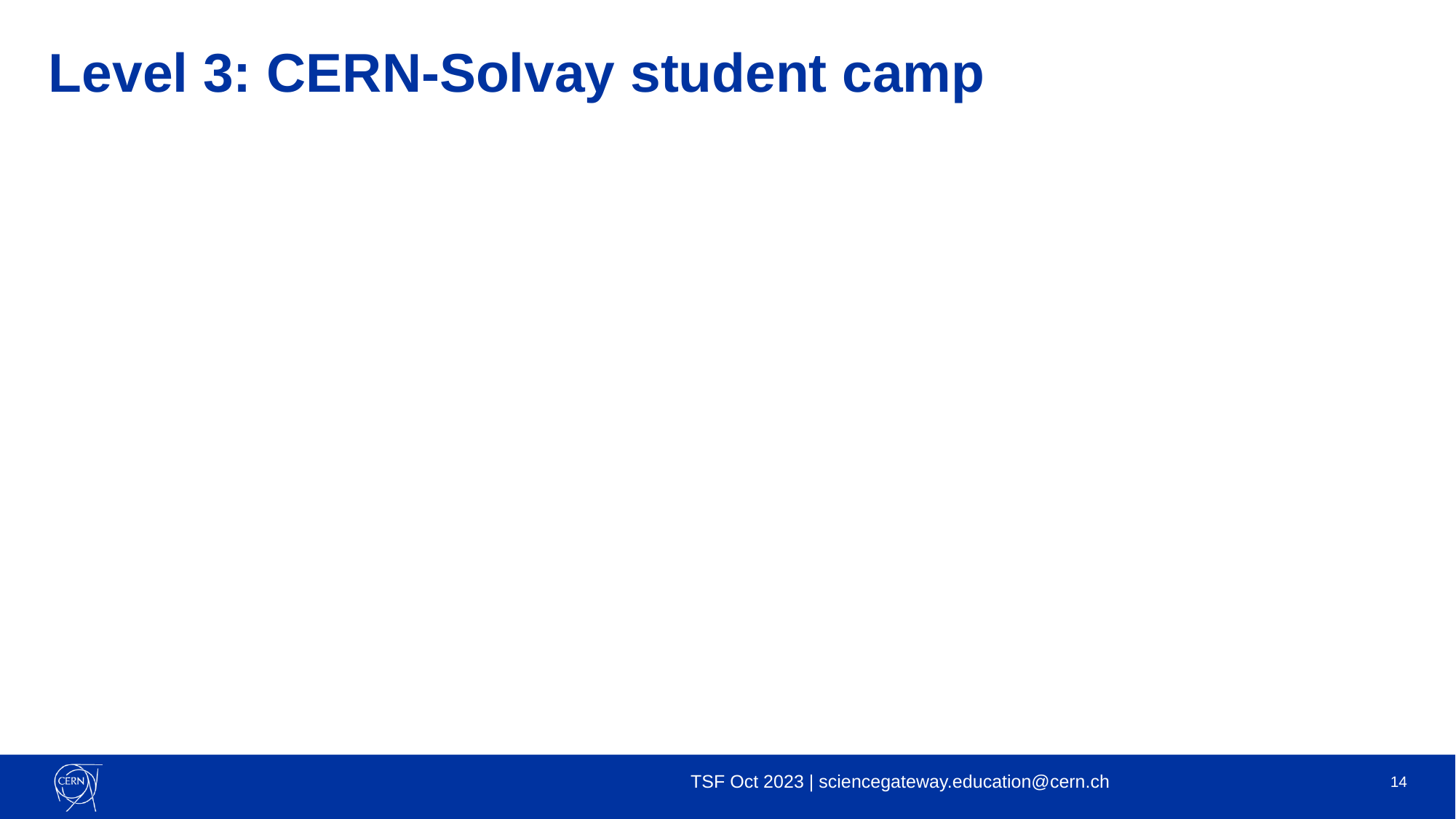

# Level 3: CERN-Solvay student camp

TSF Oct 2023 | sciencegateway.education@cern.ch
14